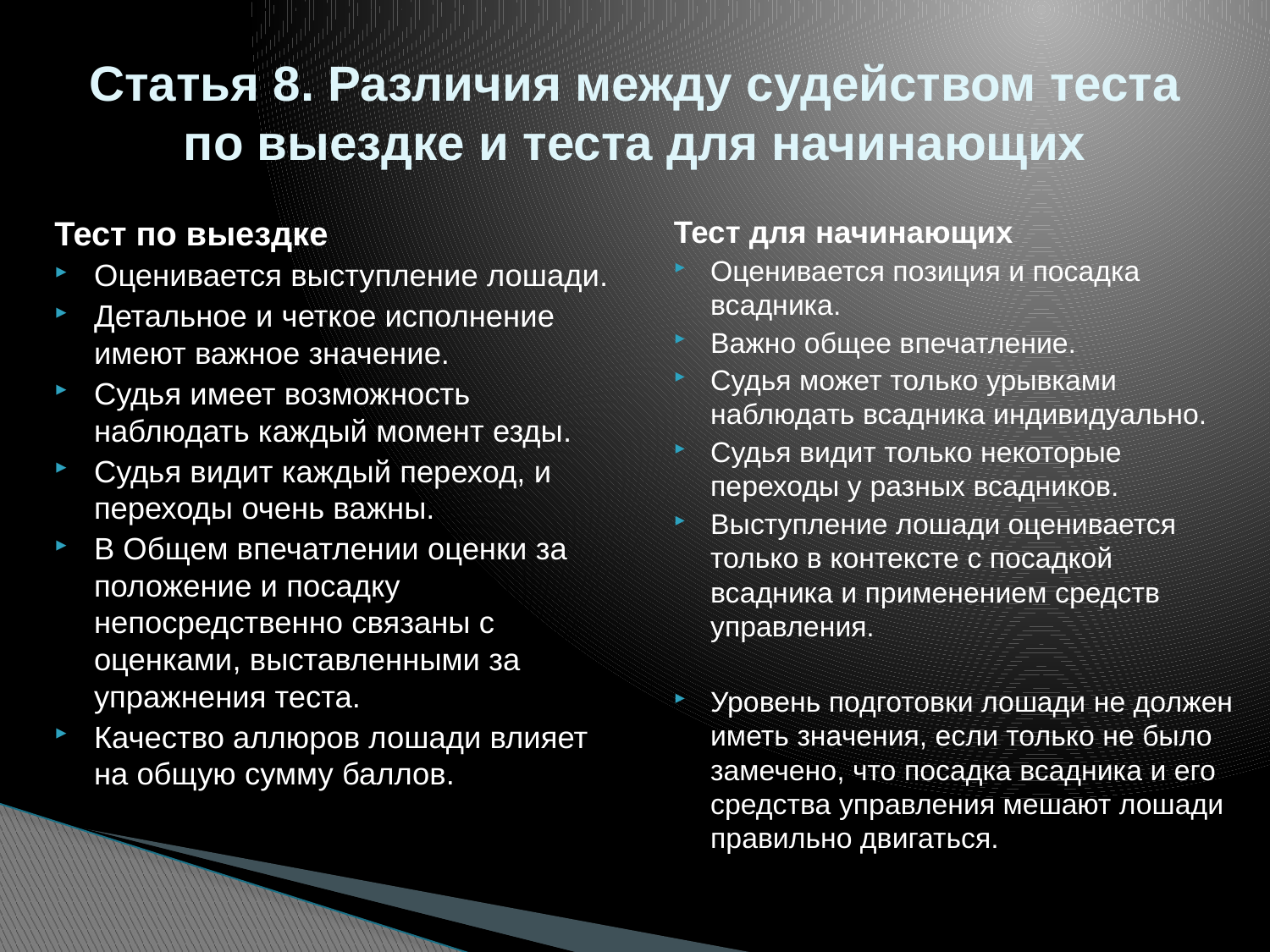

# Статья 8. Различия между судейством теста по выездке и теста для начинающих
Тест по выездке
Оценивается выступление лошади.
Детальное и четкое исполнение имеют важное значение.
Судья имеет возможность наблюдать каждый момент езды.
Судья видит каждый переход, и переходы очень важны.
В Общем впечатлении оценки за положение и посадку непосредственно связаны с оценками, выставленными за упражнения теста.
Качество аллюров лошади влияет на общую сумму баллов.
Тест для начинающих
Оценивается позиция и посадка всадника.
Важно общее впечатление.
Судья может только урывками наблюдать всадника индивидуально.
Судья видит только некоторые переходы у разных всадников.
Выступление лошади оценивается только в контексте с посадкой всадника и применением средств управления.

Уровень подготовки лошади не должен иметь значения, если только не было замечено, что посадка всадника и его средства управления мешают лошади правильно двигаться.